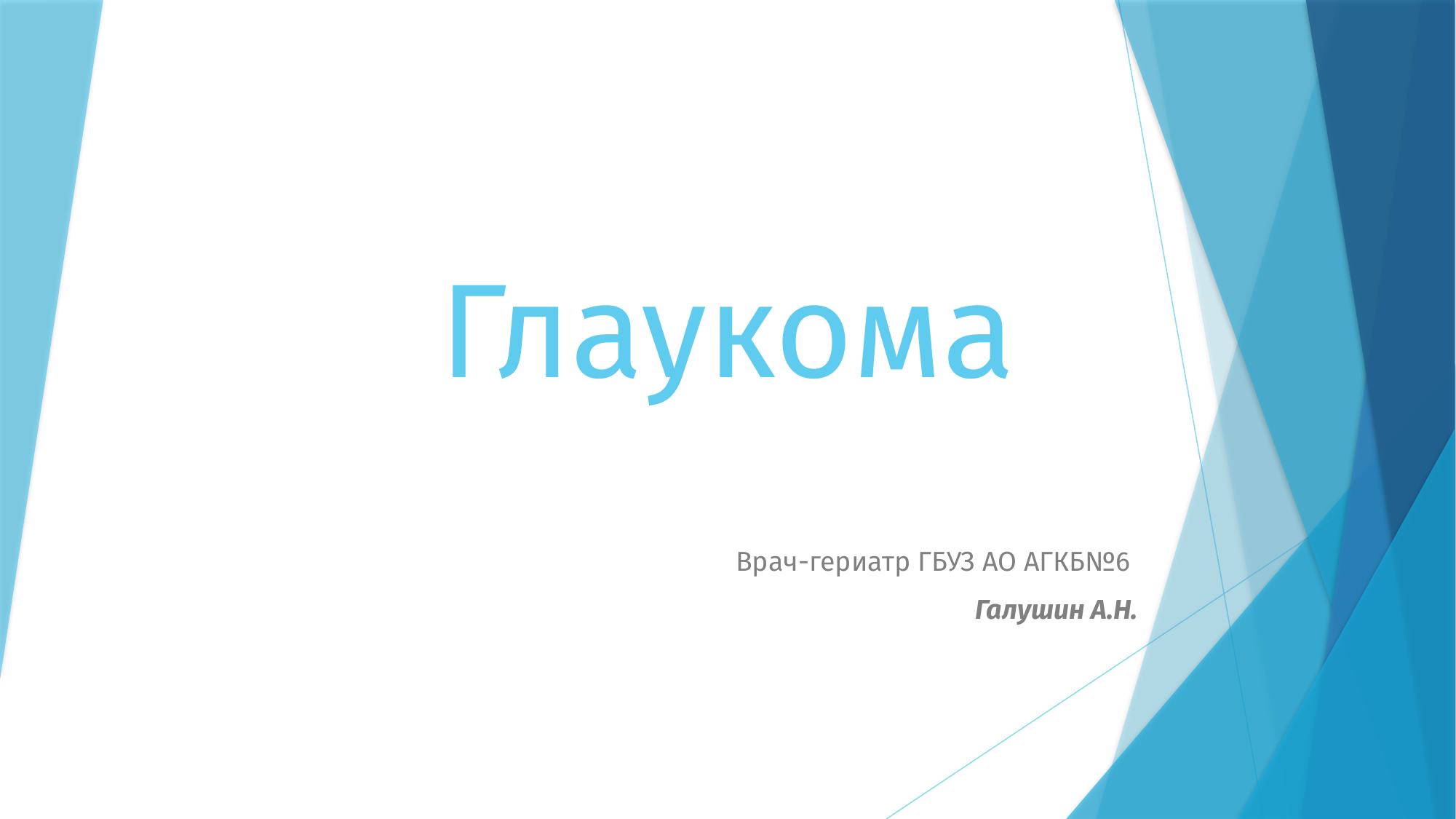

# Глаукома
Врач-гериатр ГБУЗ АО АГКБ№6
Галушин А.Н.